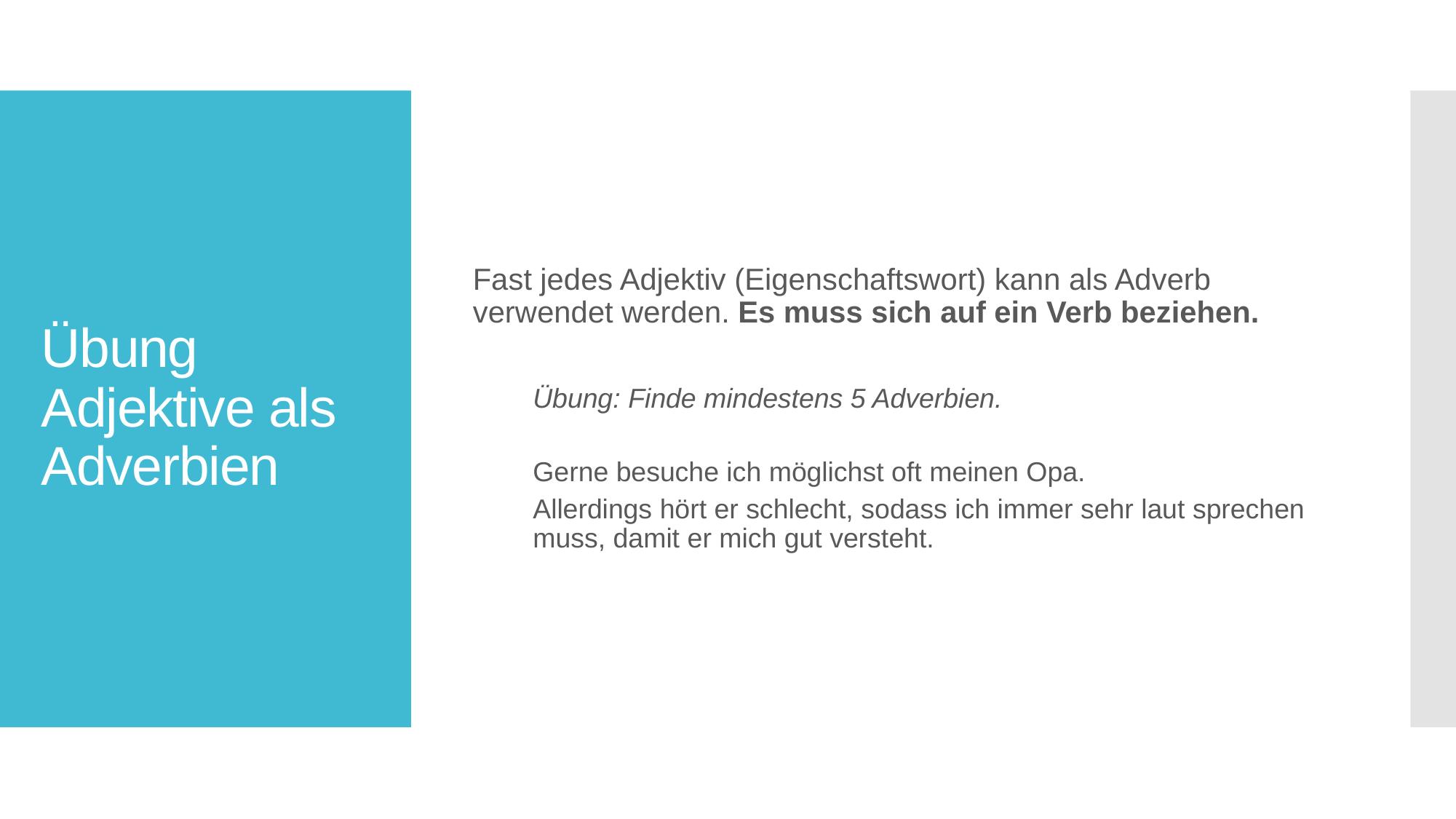

Fast jedes Adjektiv (Eigenschaftswort) kann als Adverb verwendet werden. Es muss sich auf ein Verb beziehen.

Übung: Finde mindestens 5 Adverbien.

Gerne besuche ich möglichst oft meinen Opa.
Allerdings hört er schlecht, sodass ich immer sehr laut sprechen muss, damit er mich gut versteht.
# Übung Adjektive als Adverbien